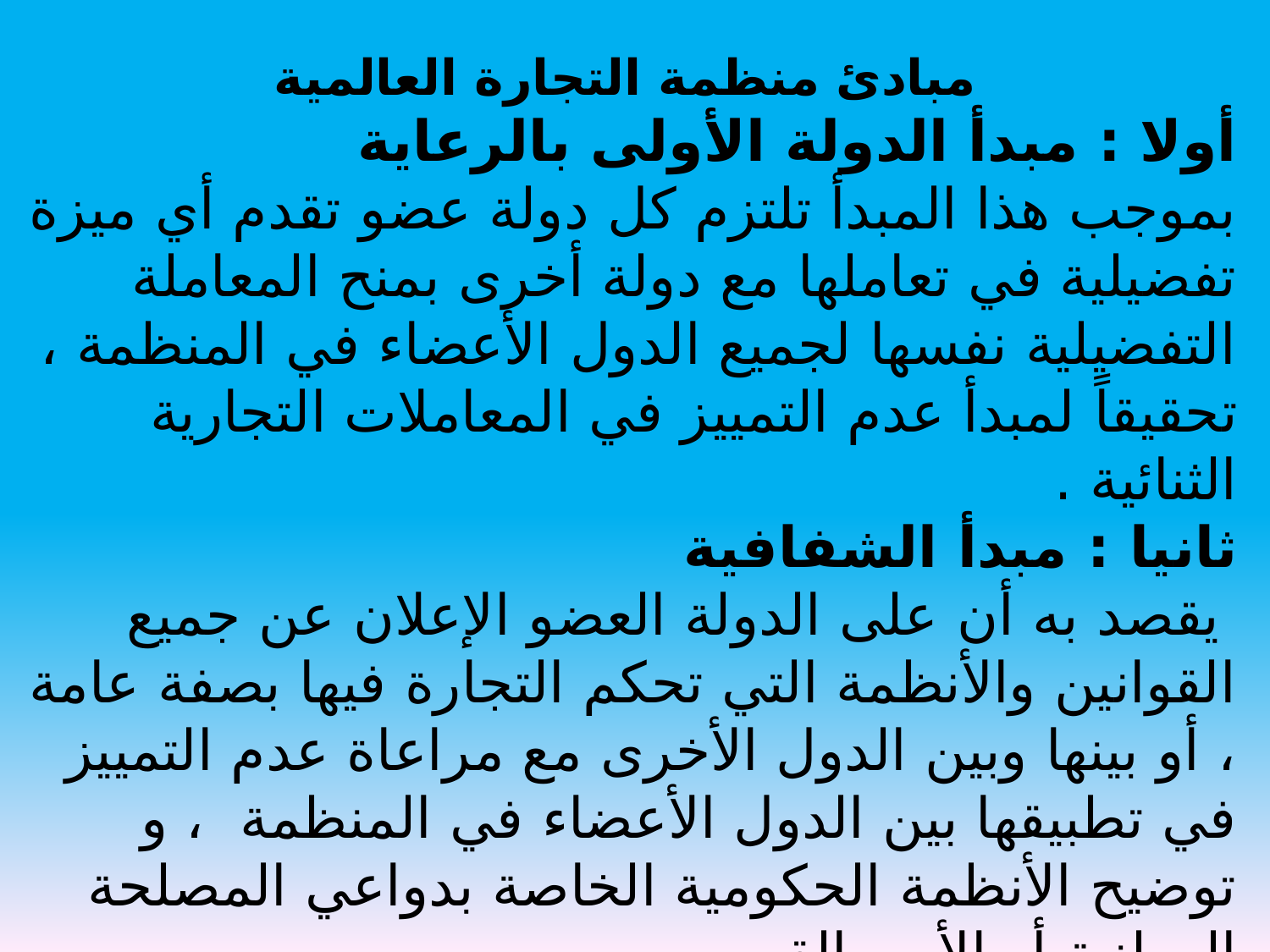

مبادئ منظمة التجارة العالمية
أولا : مبدأ الدولة الأولى بالرعاية
بموجب هذا المبدأ تلتزم كل دولة عضو تقدم أي ميزة تفضيلية في تعاملها مع دولة أخرى بمنح المعاملة التفضيلية نفسها لجميع الدول الأعضاء في المنظمة ، تحقيقاً لمبدأ عدم التمييز في المعاملات التجارية الثنائية .
ثانيا : مبدأ الشفافية
 يقصد به أن على الدولة العضو الإعلان عن جميع القوانين والأنظمة التي تحكم التجارة فيها بصفة عامة ، أو بينها وبين الدول الأخرى مع مراعاة عدم التمييز في تطبيقها بين الدول الأعضاء في المنظمة  ، و توضيح الأنظمة الحكومية الخاصة بدواعي المصلحة الوطنية أو الأمن القومي .
.